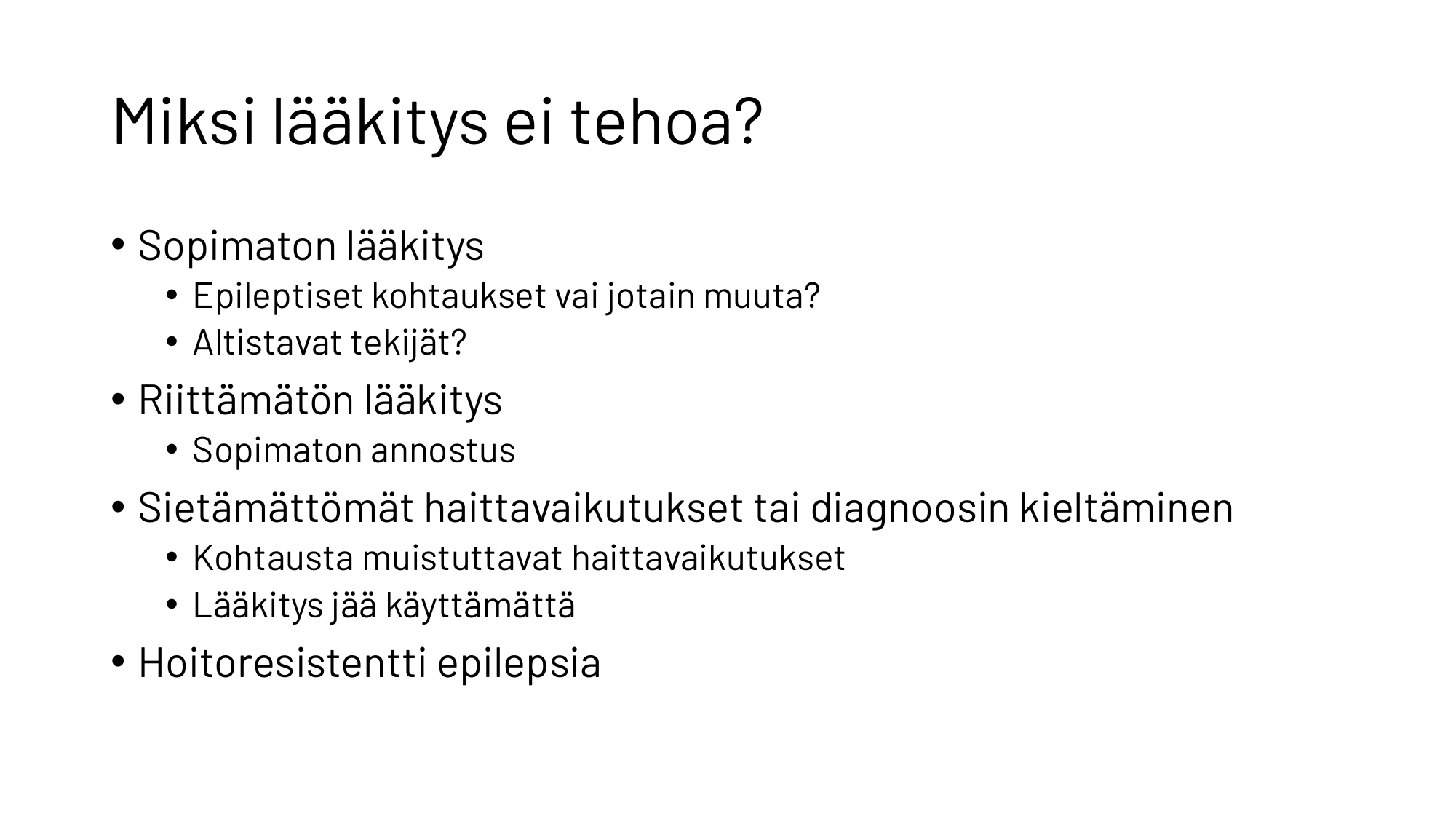

# Miksi lääkitys ei tehoa?
Sopimaton lääkitys
Epileptiset kohtaukset vai jotain muuta?
Altistavat tekijät?
Riittämätön lääkitys
Sopimaton annostus
Sietämättömät haittavaikutukset tai diagnoosin kieltäminen
Kohtausta muistuttavat haittavaikutukset
Lääkitys jää käyttämättä
Hoitoresistentti epilepsia